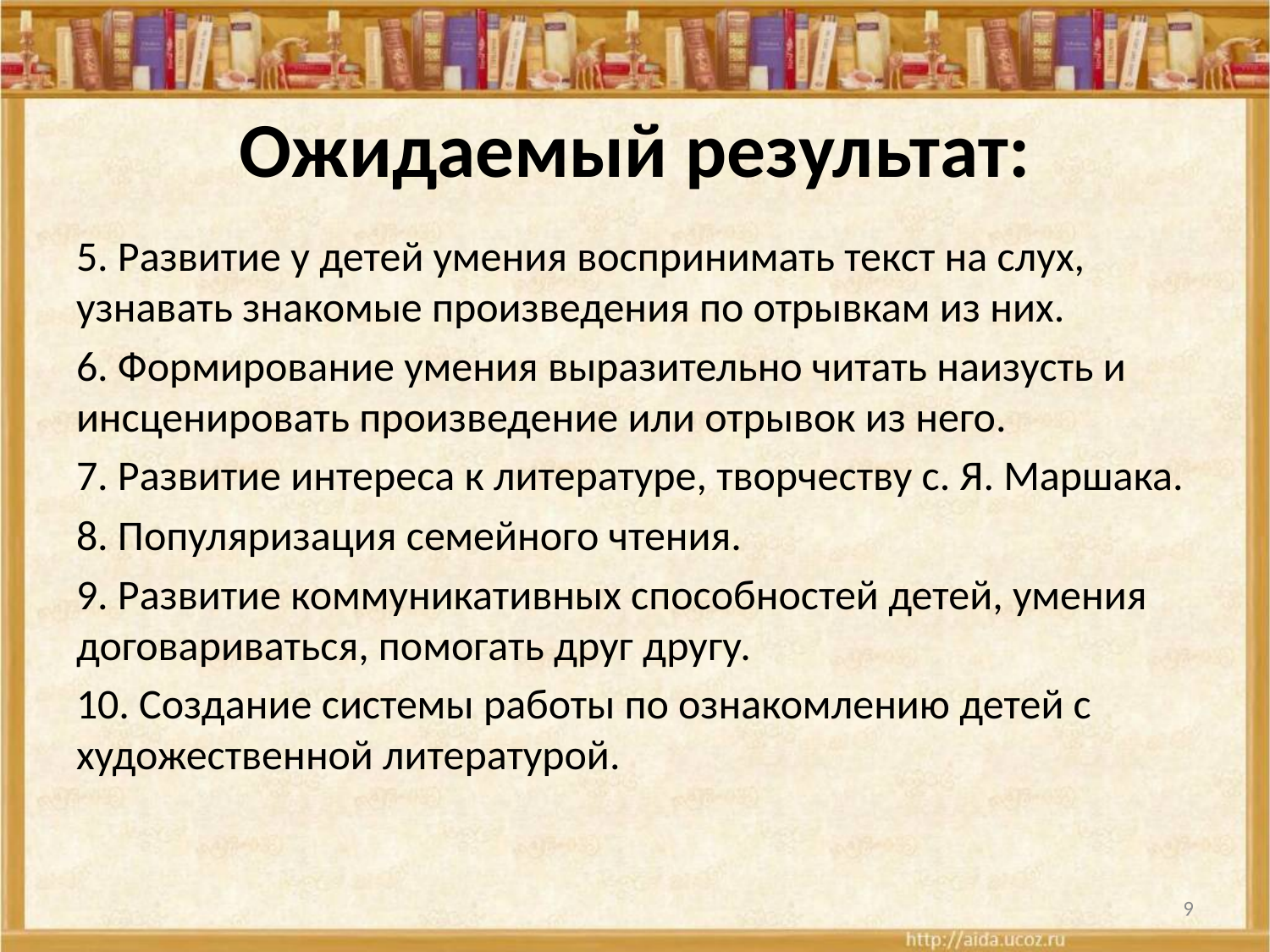

# Ожидаемый результат:
5. Развитие у детей умения воспринимать текст на слух, узнавать знакомые произведения по отрывкам из них.
6. Формирование умения выразительно читать наизусть и инсценировать произведение или отрывок из него.
7. Развитие интереса к литературе, творчеству с. Я. Маршака.
8. Популяризация семейного чтения.
9. Развитие коммуникативных способностей детей, умения договариваться, помогать друг другу.
10. Создание системы работы по ознакомлению детей с художественной литературой.
9